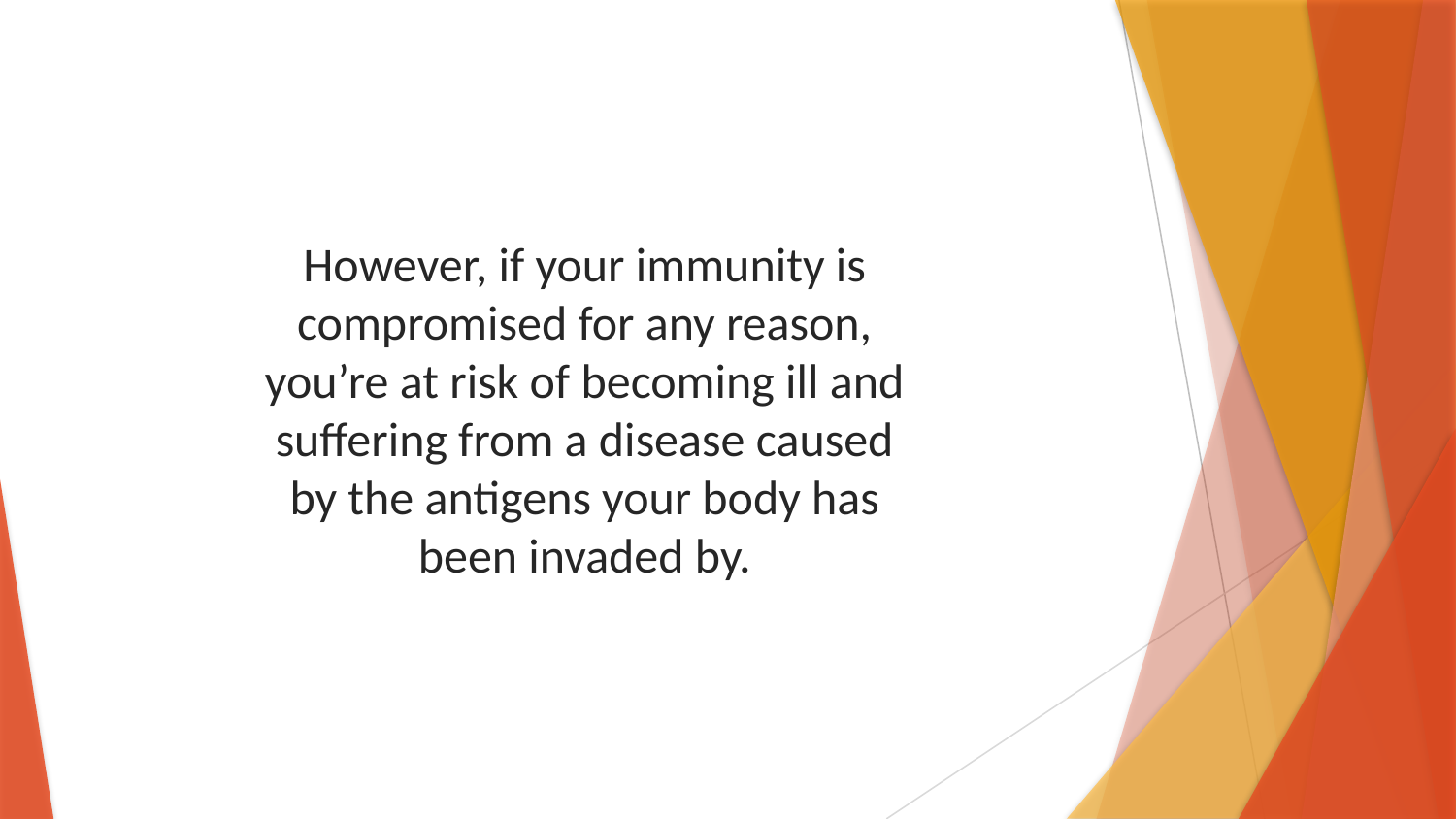

However, if your immunity is compromised for any reason, you’re at risk of becoming ill and suffering from a disease caused by the antigens your body has been invaded by.